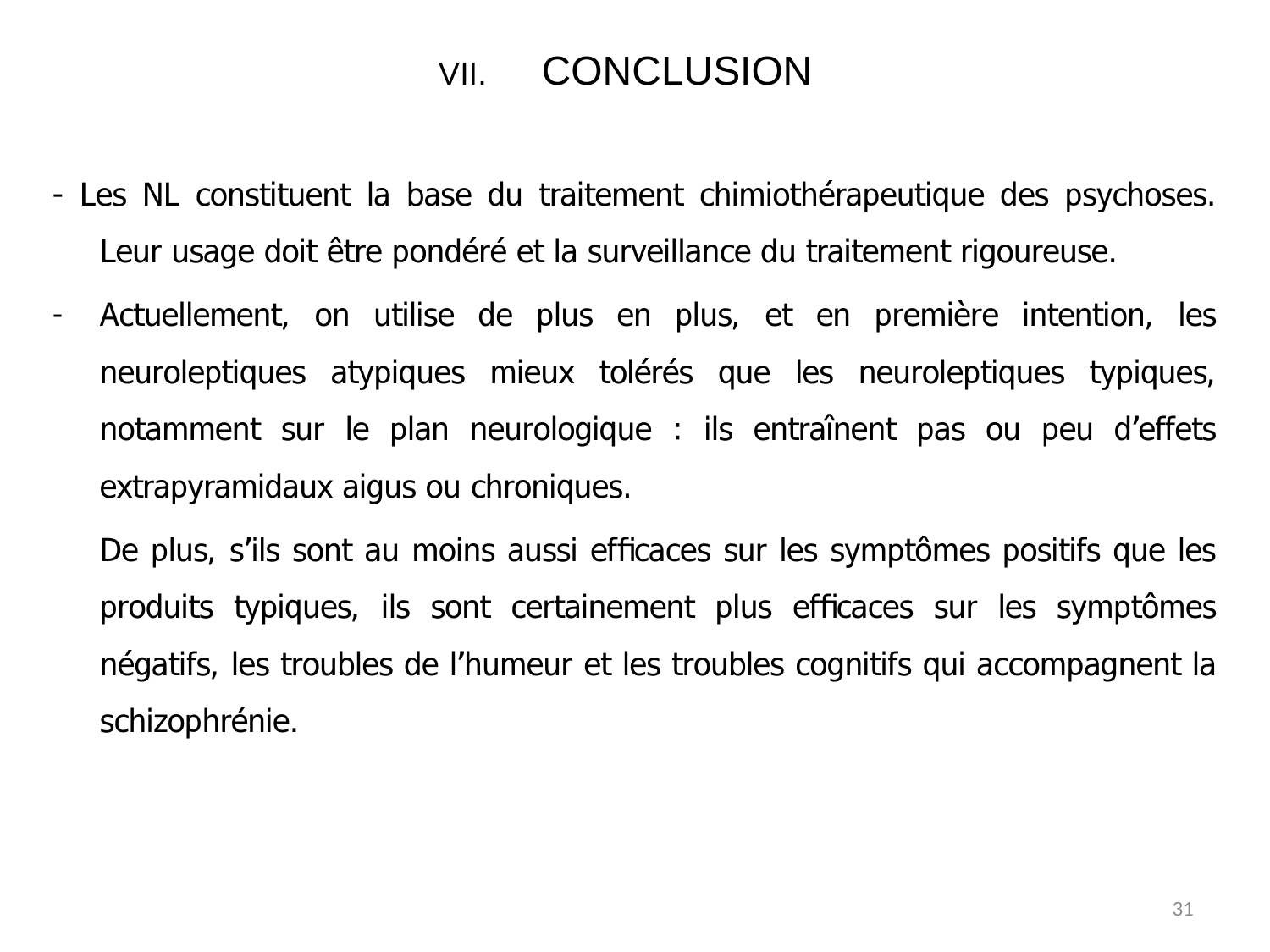

# CONCLUSION
- Les NL constituent la base du traitement chimiothérapeutique des psychoses. Leur usage doit être pondéré et la surveillance du traitement rigoureuse.
Actuellement, on utilise de plus en plus, et en première intention, les neuroleptiques atypiques mieux tolérés que les neuroleptiques typiques, notamment sur le plan neurologique : ils entraînent pas ou peu d’effets extrapyramidaux aigus ou chroniques.
	De plus, s’ils sont au moins aussi efficaces sur les symptômes positifs que les produits typiques, ils sont certainement plus efficaces sur les symptômes négatifs, les troubles de l’humeur et les troubles cognitifs qui accompagnent la schizophrénie.

31